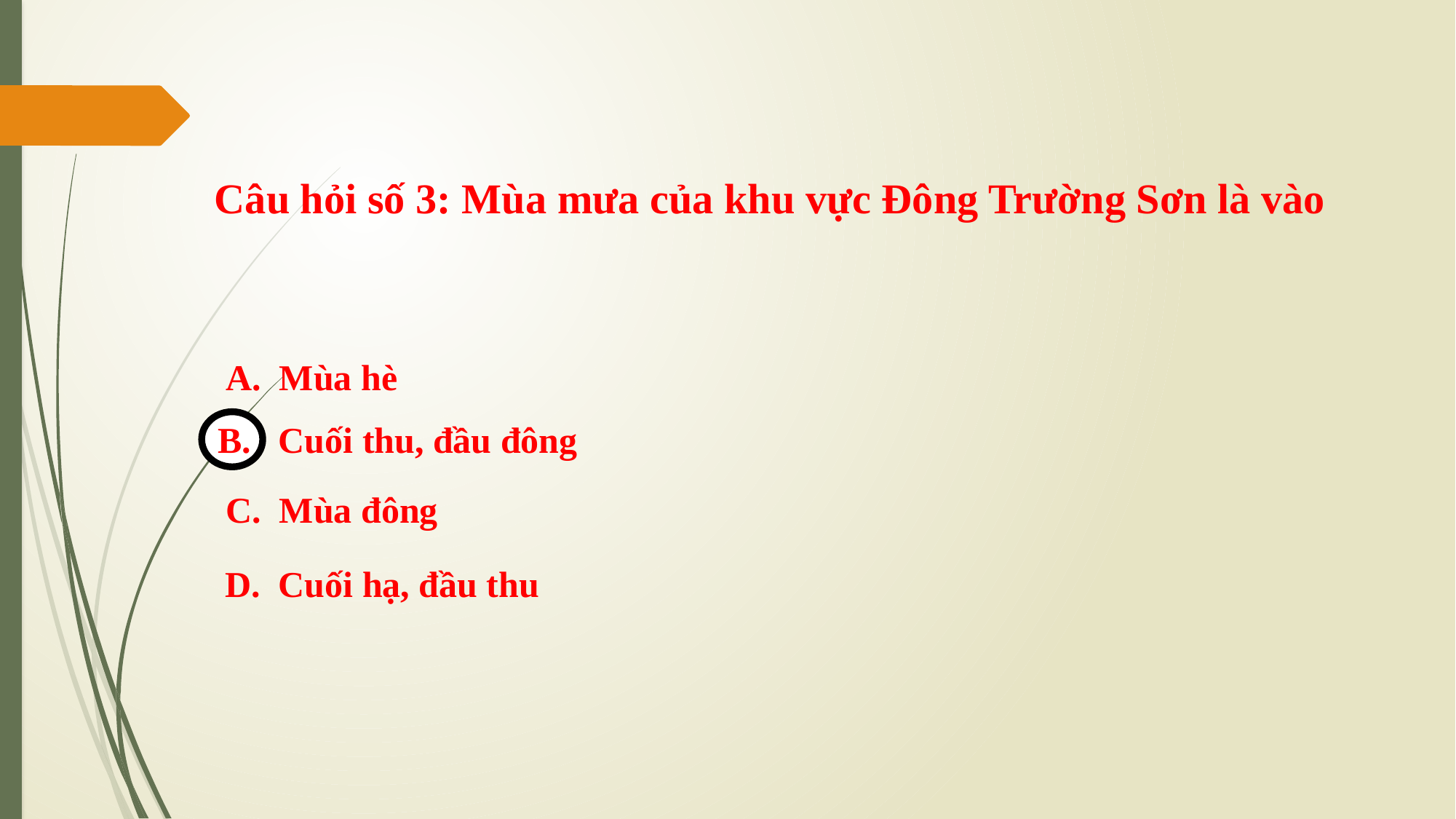

Câu hỏi số 3: Mùa mưa của khu vực Đông Trường Sơn là vào
A.  Mùa hè
    B.   Cuối thu, đầu đông

C.  Mùa đông
    D.  Cuối hạ, đầu thu